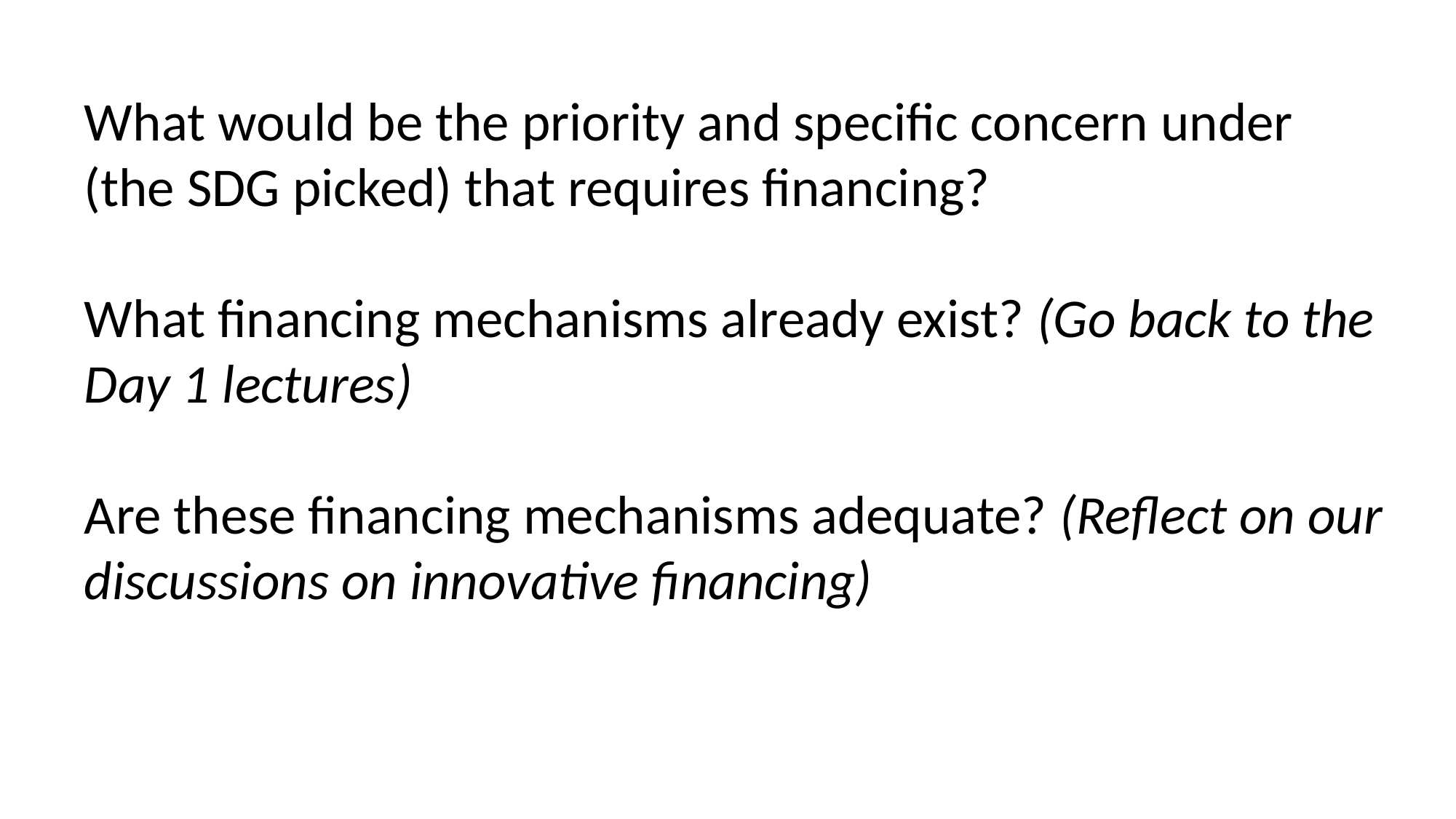

What would be the priority and specific concern under (the SDG picked) that requires financing?

What financing mechanisms already exist? (Go back to the Day 1 lectures)

Are these financing mechanisms adequate? (Reflect on our discussions on innovative financing)